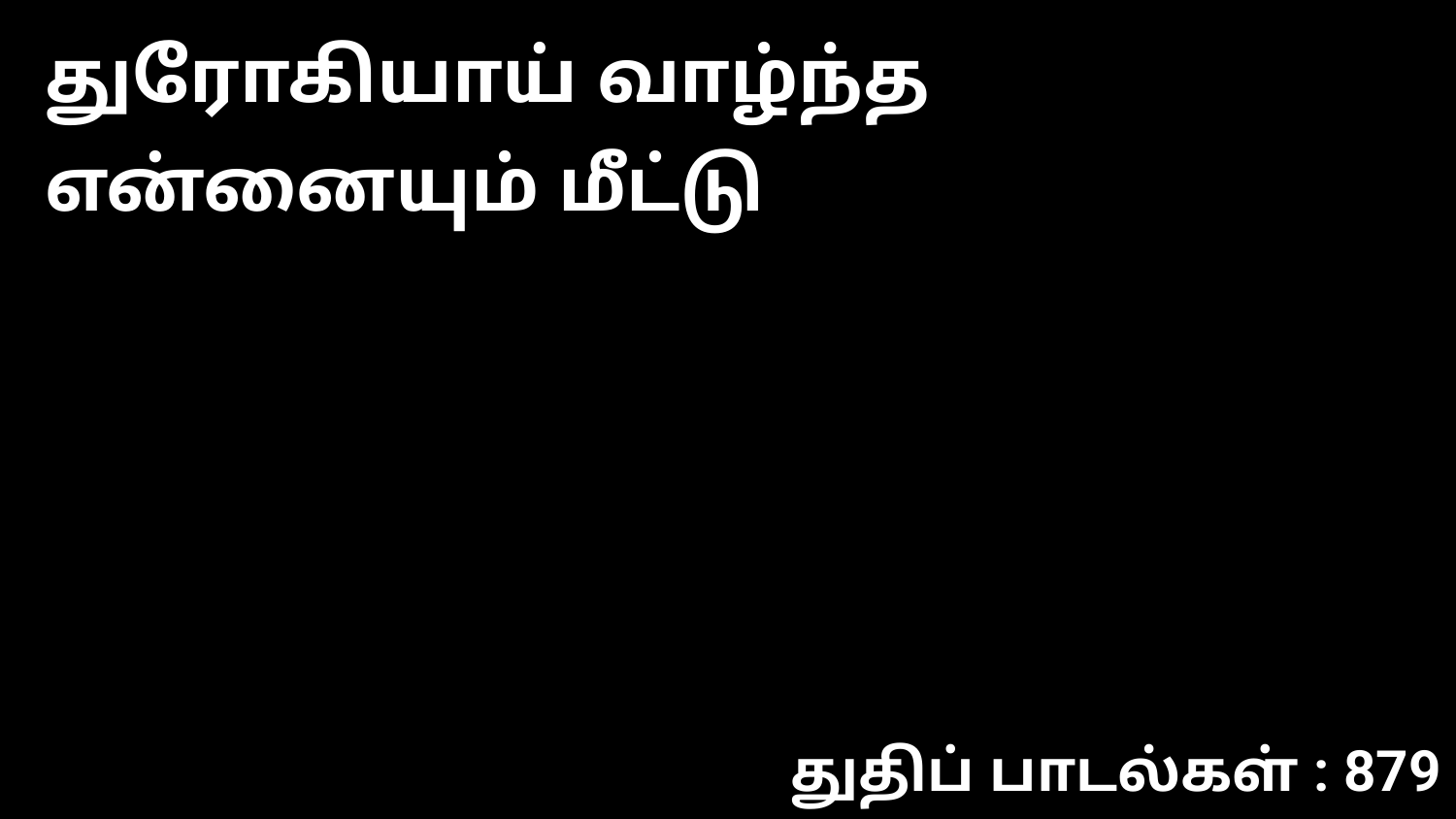

துரோகியாய் வாழ்ந்த என்னையும் மீட்டு
துதிப் பாடல்கள் : 879